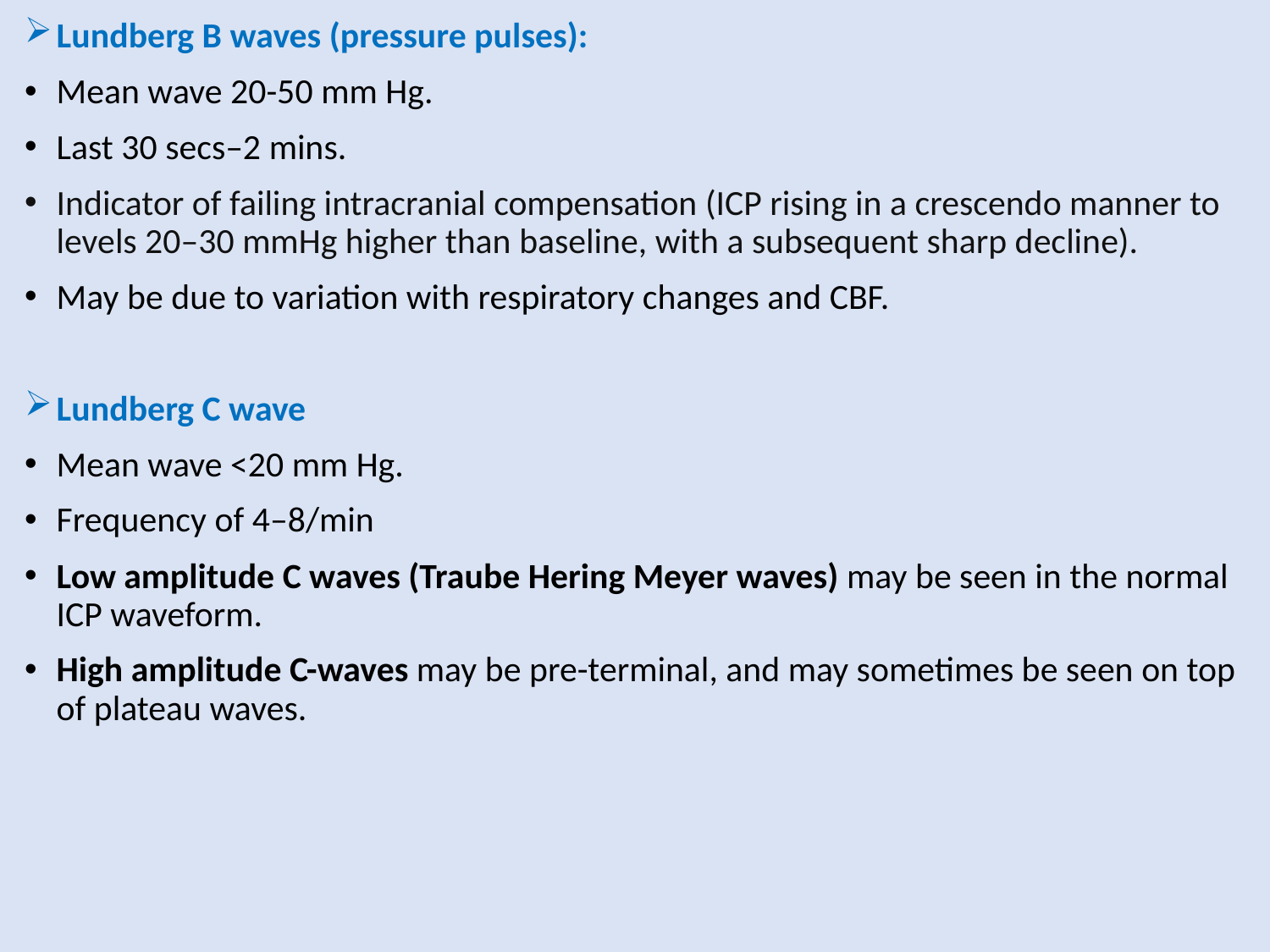

Lundberg B waves (pressure pulses):
Mean wave 20-50 mm Hg.
Last 30 secs–2 mins.
Indicator of failing intracranial compensation (ICP rising in a crescendo manner to levels 20–30 mmHg higher than baseline, with a subsequent sharp decline).
May be due to variation with respiratory changes and CBF.

Lundberg C wave
Mean wave <20 mm Hg.
Frequency of 4–8/min
Low amplitude C waves (Traube Hering Meyer waves) may be seen in the normal ICP waveform.
High amplitude C-waves may be pre-terminal, and may sometimes be seen on top of plateau waves.